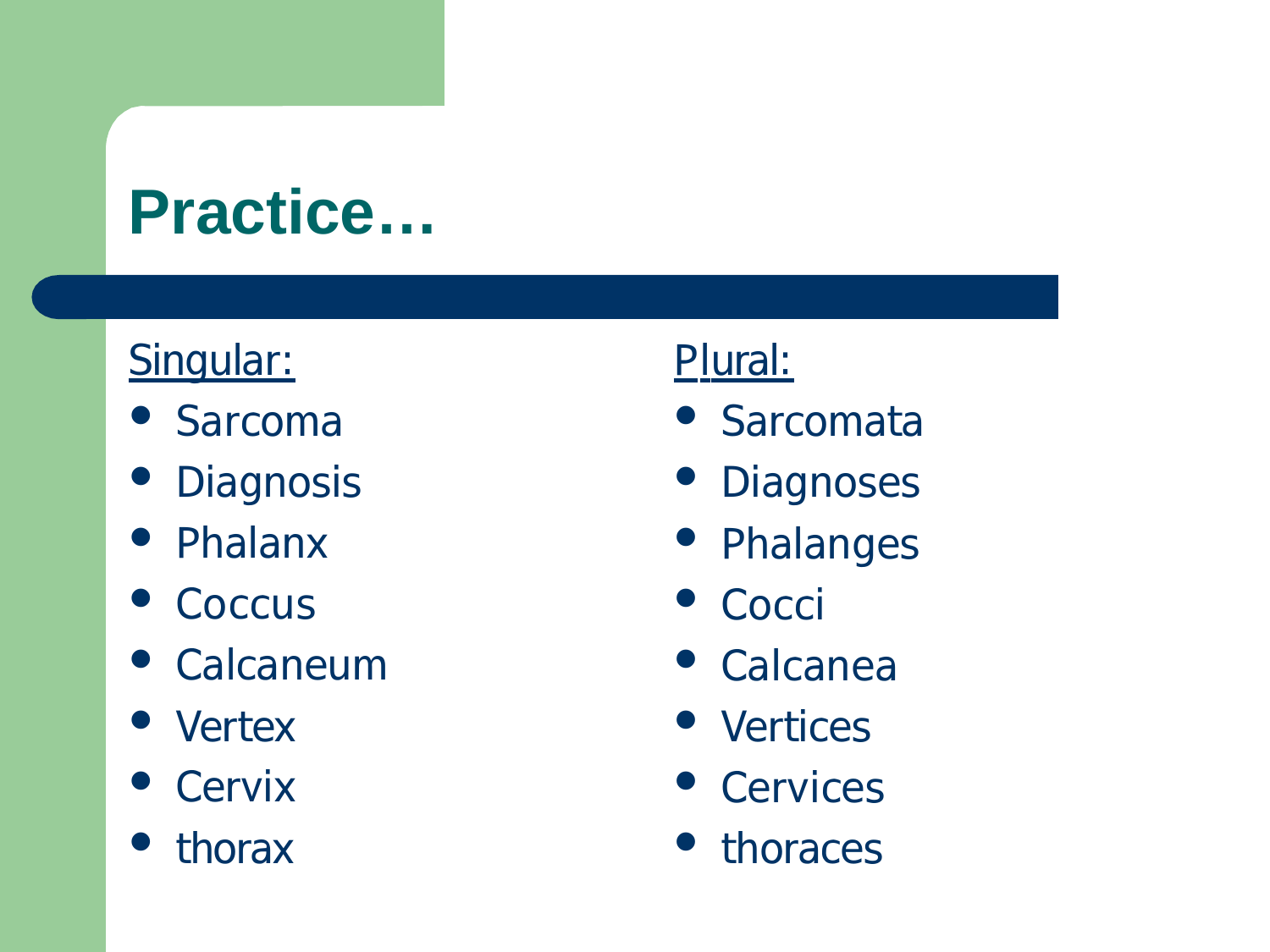

# Practice…
Singular:
Sarcoma
Diagnosis
Phalanx
Coccus
Calcaneum
Vertex
Cervix
thorax
Plural:
Sarcomata
Diagnoses
Phalanges
Cocci
Calcanea
Vertices
Cervices
thoraces